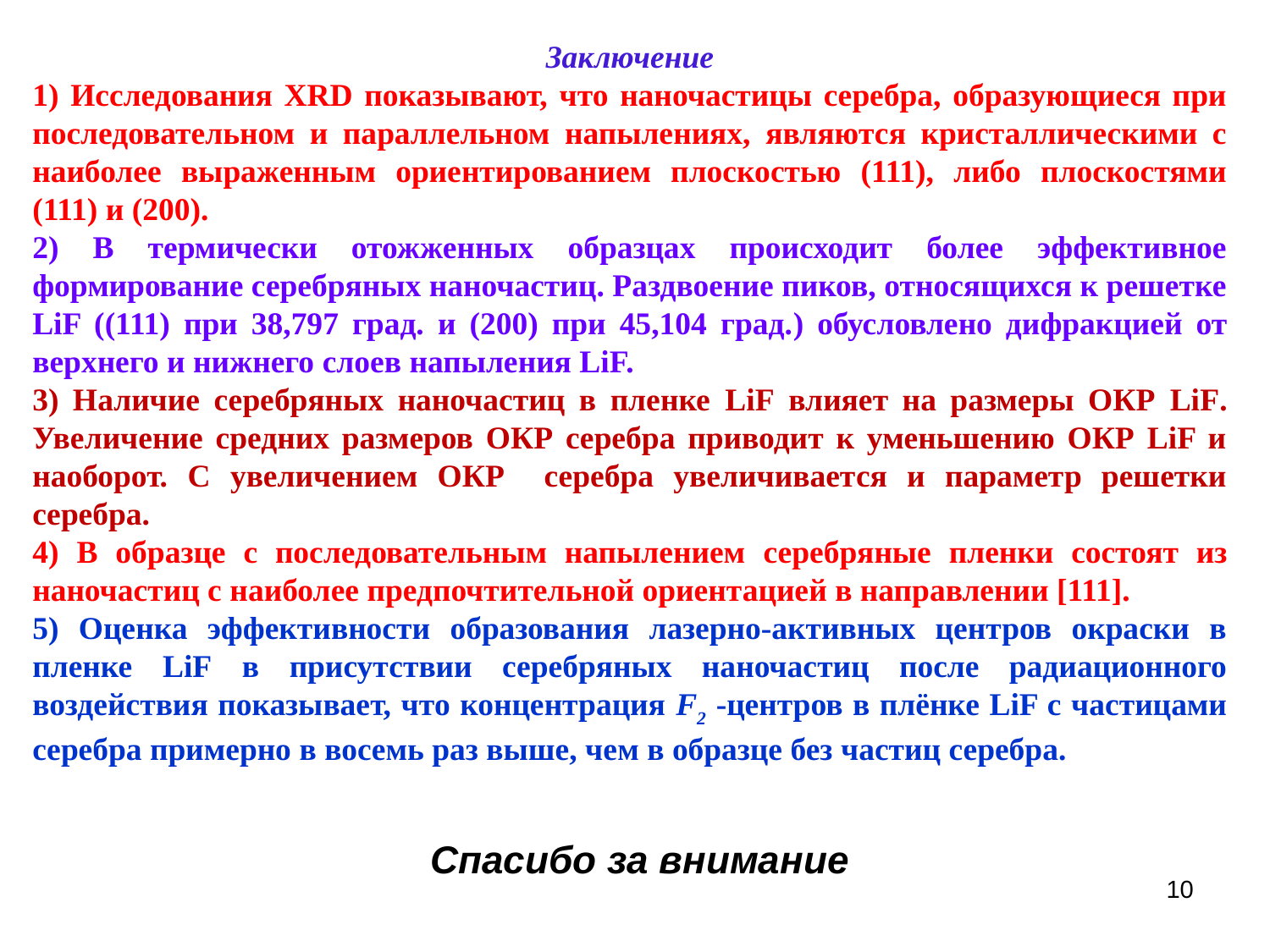

Заключение
1) Исследования XRD показывают, что наночастицы серебра, образующиеся при последовательном и параллельном напылениях, являются кристаллическими с наиболее выраженным ориентированием плоскостью (111), либо плоскостями (111) и (200).
2) В термически отожженных образцах происходит более эффективное формирование серебряных наночастиц. Раздвоение пиков, относящихся к решетке LiF ((111) при 38,797 град. и (200) при 45,104 град.) обусловлено дифракцией от верхнего и нижнего слоев напыления LiF.
3) Наличие серебряных наночастиц в пленке LiF влияет на размеры ОКР LiF. Увеличение средних размеров ОКР серебра приводит к уменьшению ОКР LiF и наоборот. С увеличением ОКР  серебра увеличивается и параметр решетки серебра.
4) В образце с последовательным напылением серебряные пленки состоят из наночастиц с наиболее предпочтительной ориентацией в направлении [111].
5) Оценка эффективности образования лазерно-активных центров окраски в пленке LiF в присутствии серебряных наночастиц после радиационного воздействия показывает, что концентрация F2 -центров в плёнке LiF с частицами серебра примерно в восемь раз выше, чем в образце без частиц серебра.

Спасибо за внимание

10